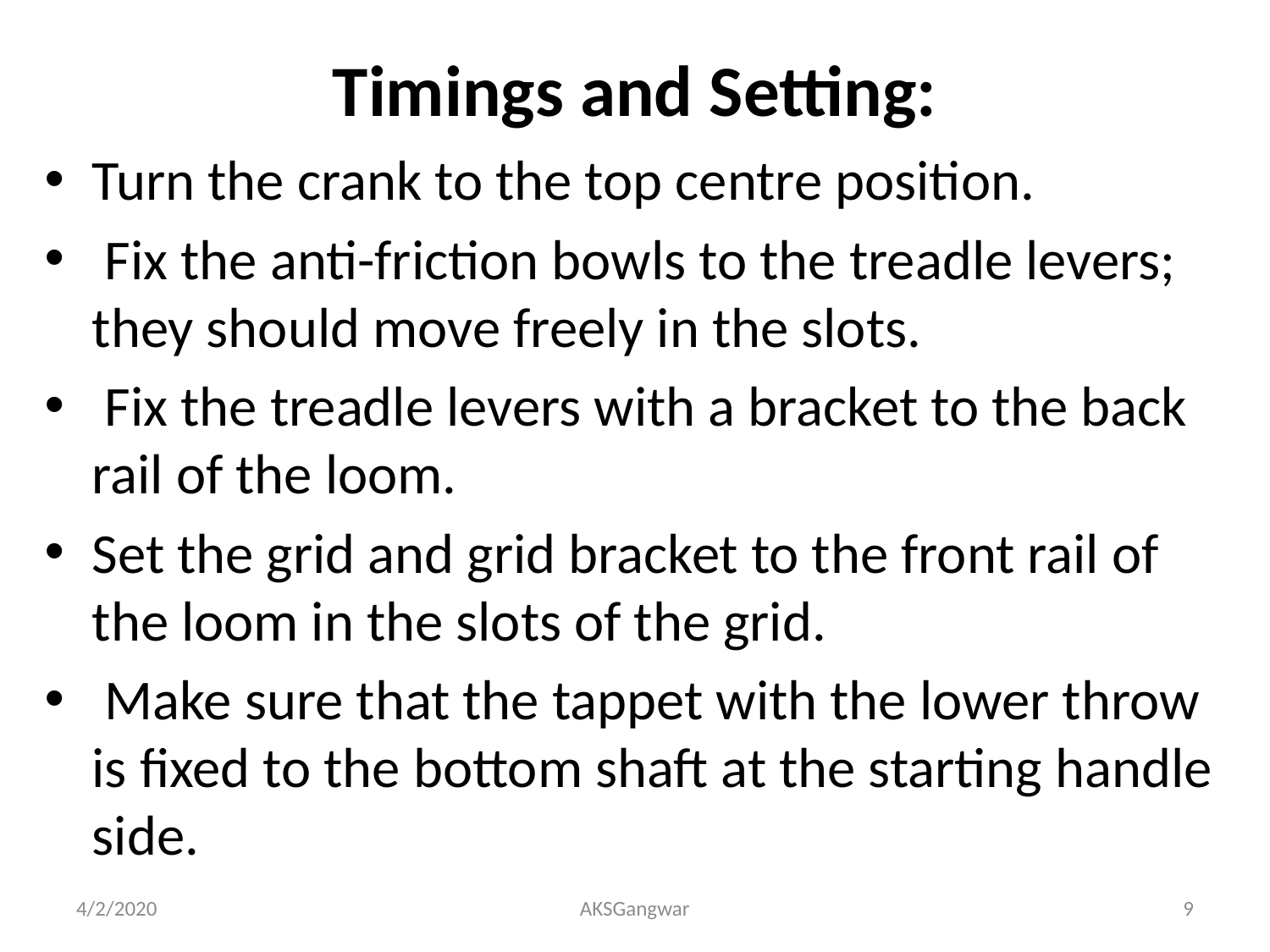

# Timings and Setting:
Turn the crank to the top centre position.
 Fix the anti-friction bowls to the treadle levers; they should move freely in the slots.
 Fix the treadle levers with a bracket to the back rail of the loom.
Set the grid and grid bracket to the front rail of the loom in the slots of the grid.
 Make sure that the tappet with the lower throw is fixed to the bottom shaft at the starting handle side.
4/2/2020
AKSGangwar
9